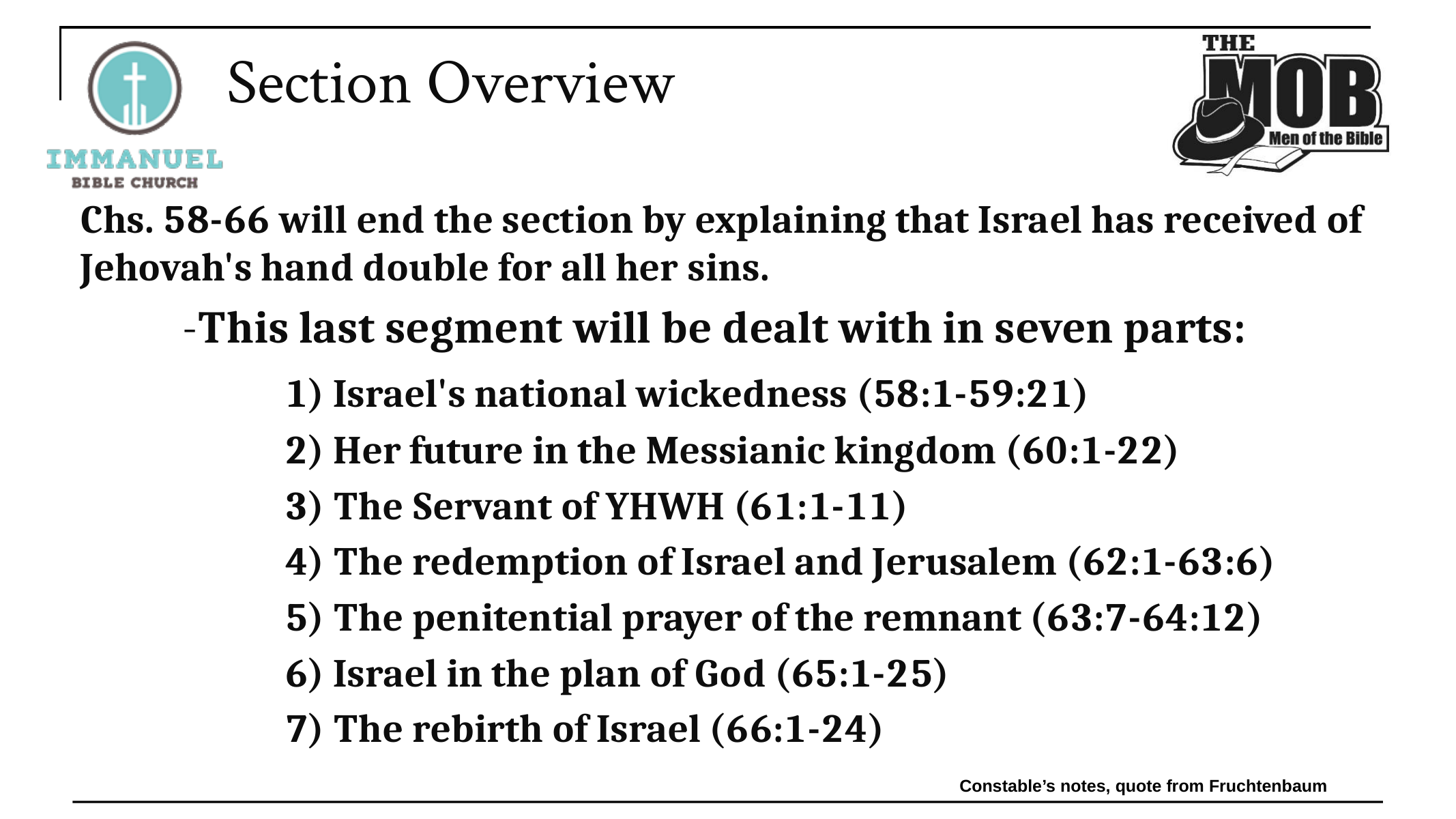

# Section Overview
Chs. 58-66 will end the section by explaining that Israel has received of Jehovah's hand double for all her sins.
	-This last segment will be dealt with in seven parts:
		1) Israel's national wickedness (58:1-59:21)
		2) Her future in the Messianic kingdom (60:1-22)
		3) The Servant of YHWH (61:1-11)
		4) The redemption of Israel and Jerusalem (62:1-63:6)
		5) The penitential prayer of the remnant (63:7-64:12)
		6) Israel in the plan of God (65:1-25)
		7) The rebirth of Israel (66:1-24)

Constable’s notes, quote from Fruchtenbaum